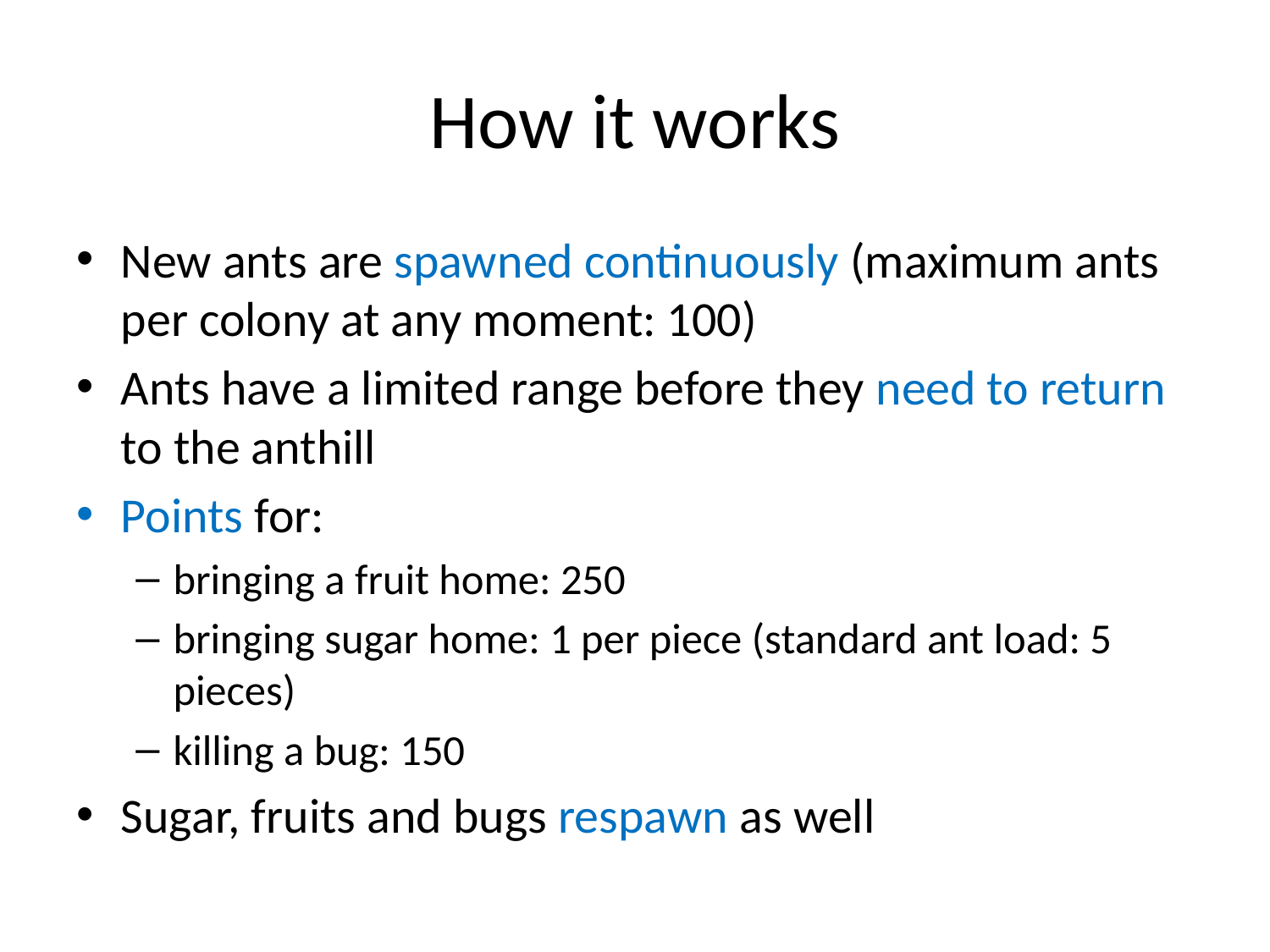

# How it works
New ants are spawned continuously (maximum ants per colony at any moment: 100)
Ants have a limited range before they need to return to the anthill
Points for:
bringing a fruit home: 250
bringing sugar home: 1 per piece (standard ant load: 5 pieces)
killing a bug: 150
Sugar, fruits and bugs respawn as well